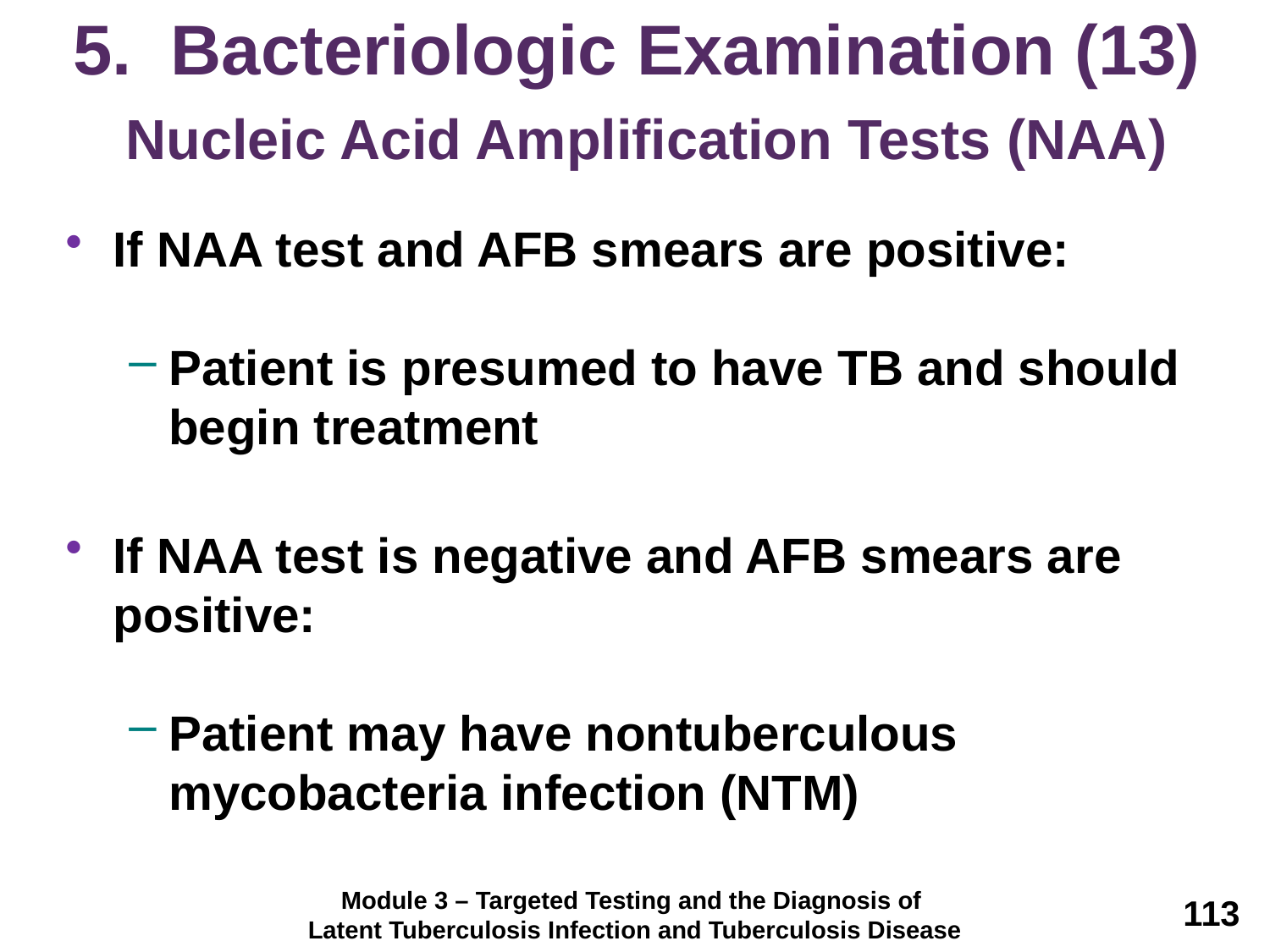

# 5.  Bacteriologic Examination (13) Nucleic Acid Amplification Tests (NAA)
If NAA test and AFB smears are positive:

Patient is presumed to have TB and should begin treatment

If NAA test is negative and AFB smears are positive:

Patient may have nontuberculous mycobacteria infection (NTM)
Module 3 – Targeted Testing and the Diagnosis of
Latent Tuberculosis Infection and Tuberculosis Disease
113